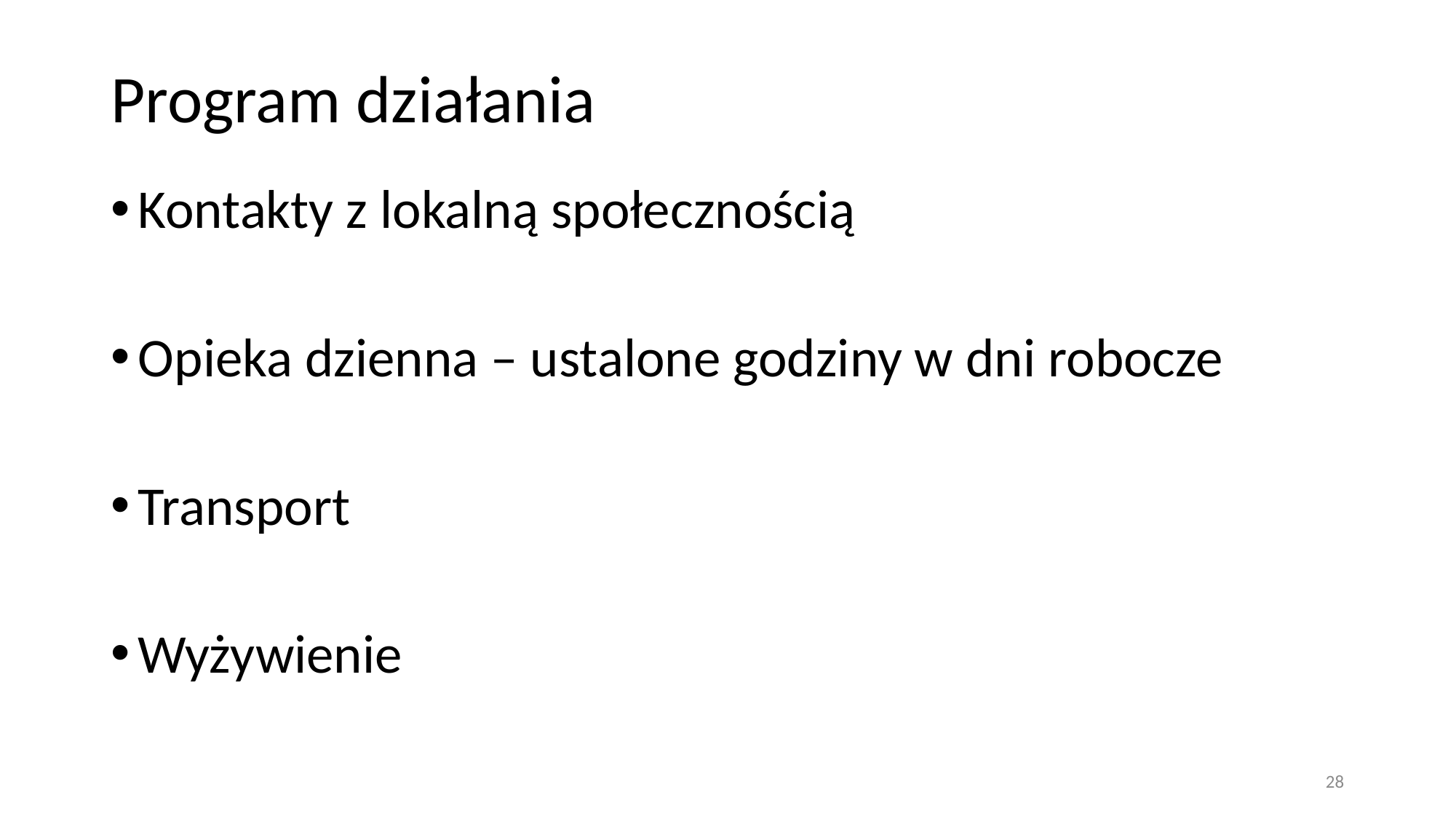

# Program działania
Kontakty z lokalną społecznością

Opieka dzienna – ustalone godziny w dni robocze

Transport

Wyżywienie
28